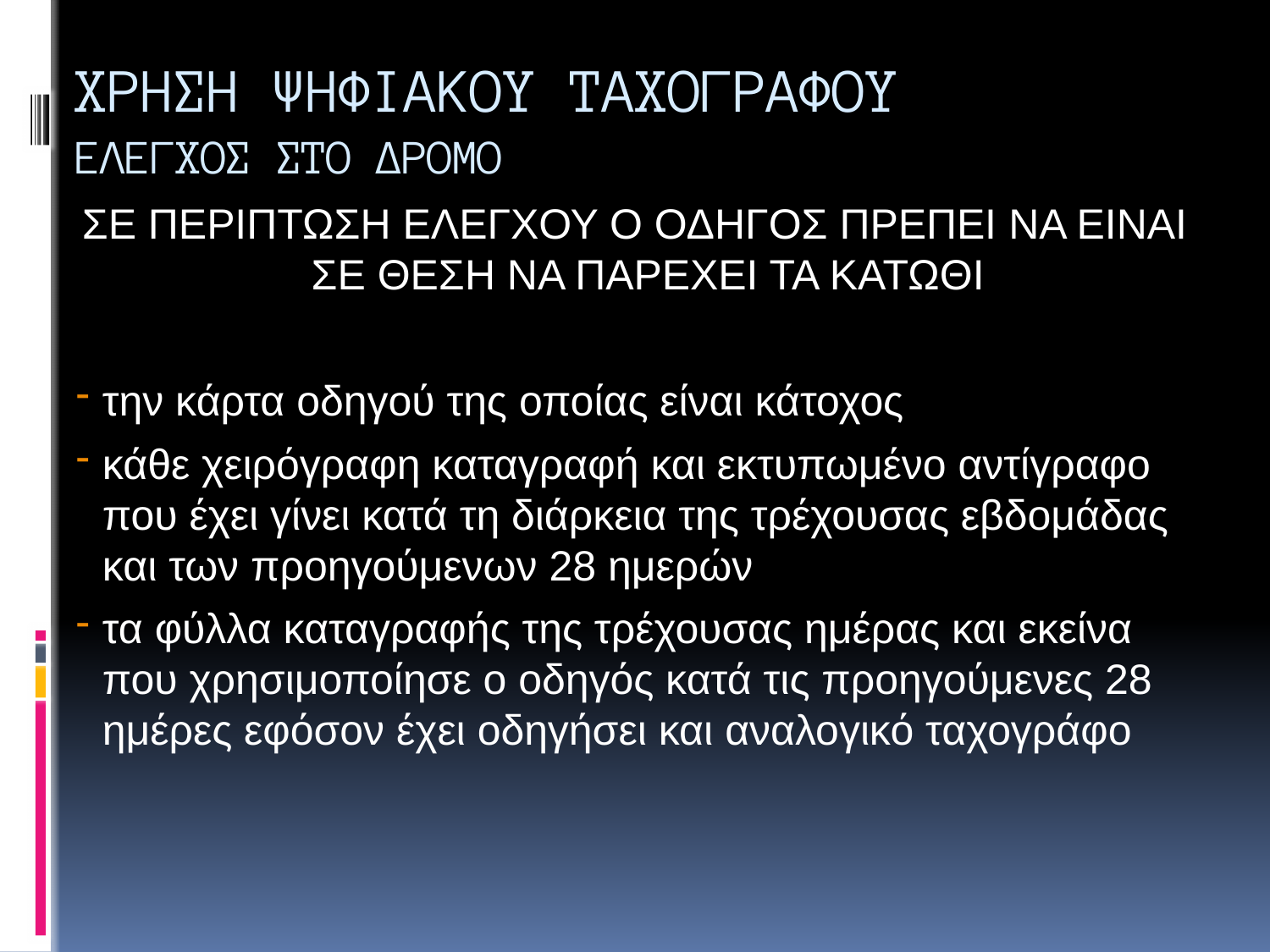

# ΧΡΗΣΗ ΨΗΦΙΑΚΟΥ ΤΑΧΟΓΡΑΦΟΥ ΕΛΕΓΧΟΣ ΣΤΟ ΔΡΟΜΟ
ΣΕ ΠΕΡΙΠΤΩΣΗ ΕΛΕΓΧΟΥ Ο ΟΔΗΓΟΣ ΠΡΕΠΕΙ ΝΑ ΕΙΝΑΙ ΣΕ ΘΕΣΗ ΝΑ ΠΑΡΕΧΕΙ ΤΑ ΚΑΤΩΘΙ

την κάρτα οδηγού της οποίας είναι κάτοχος
κάθε χειρόγραφη καταγραφή και εκτυπωμένο αντίγραφο που έχει γίνει κατά τη διάρκεια της τρέχουσας εβδομάδας και των προηγούμενων 28 ημερών
τα φύλλα καταγραφής της τρέχουσας ημέρας και εκείνα που χρησιμοποίησε ο οδηγός κατά τις προηγούμενες 28 ημέρες εφόσον έχει οδηγήσει και αναλογικό ταχογράφο